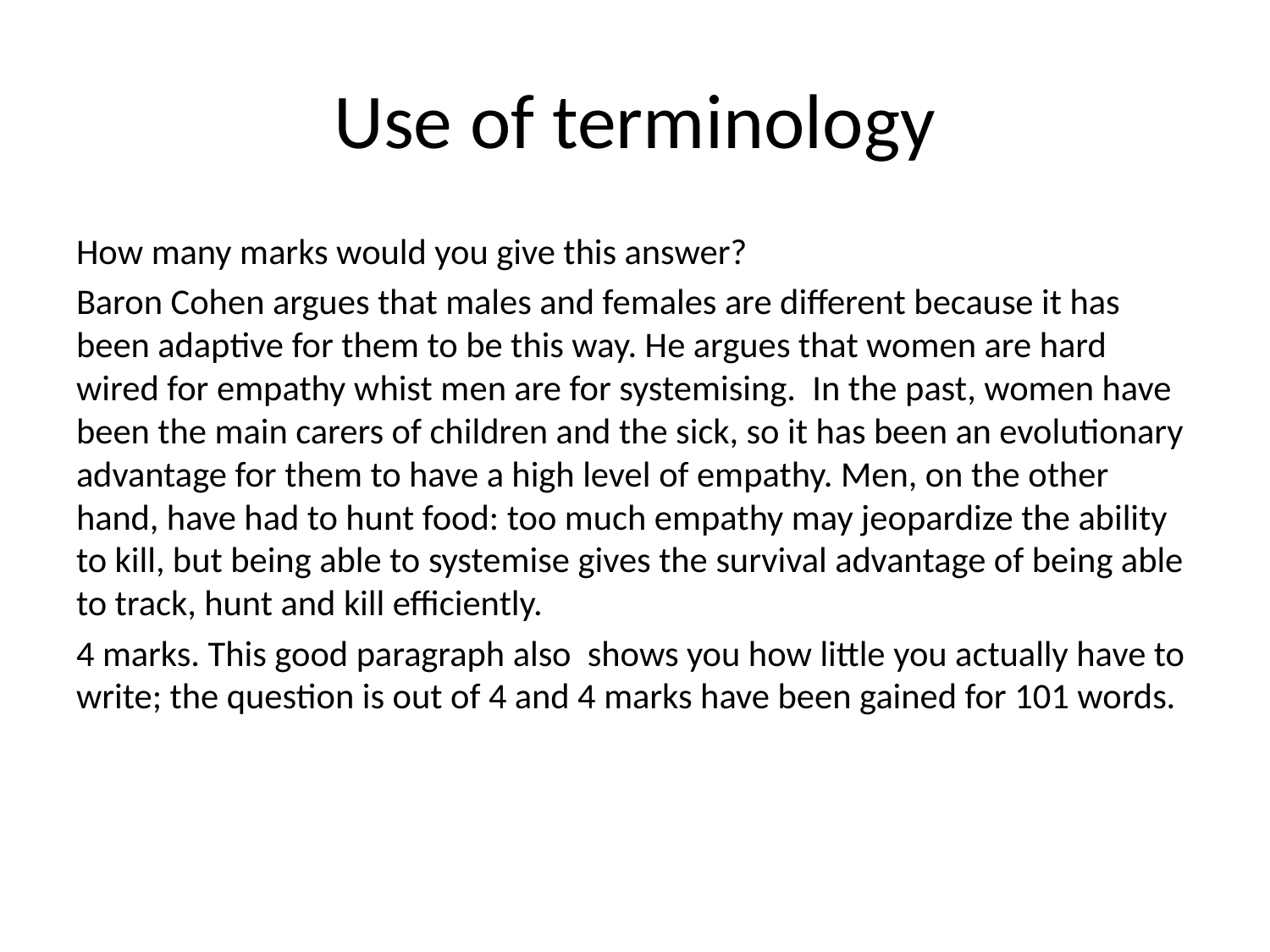

# Use of terminology
How many marks would you give this answer?
Baron Cohen argues that males and females are different because it has been adaptive for them to be this way. He argues that women are hard wired for empathy whist men are for systemising.  In the past, women have been the main carers of children and the sick, so it has been an evolutionary advantage for them to have a high level of empathy. Men, on the other hand, have had to hunt food: too much empathy may jeopardize the ability to kill, but being able to systemise gives the survival advantage of being able to track, hunt and kill efficiently.
4 marks. This good paragraph also  shows you how little you actually have to write; the question is out of 4 and 4 marks have been gained for 101 words.